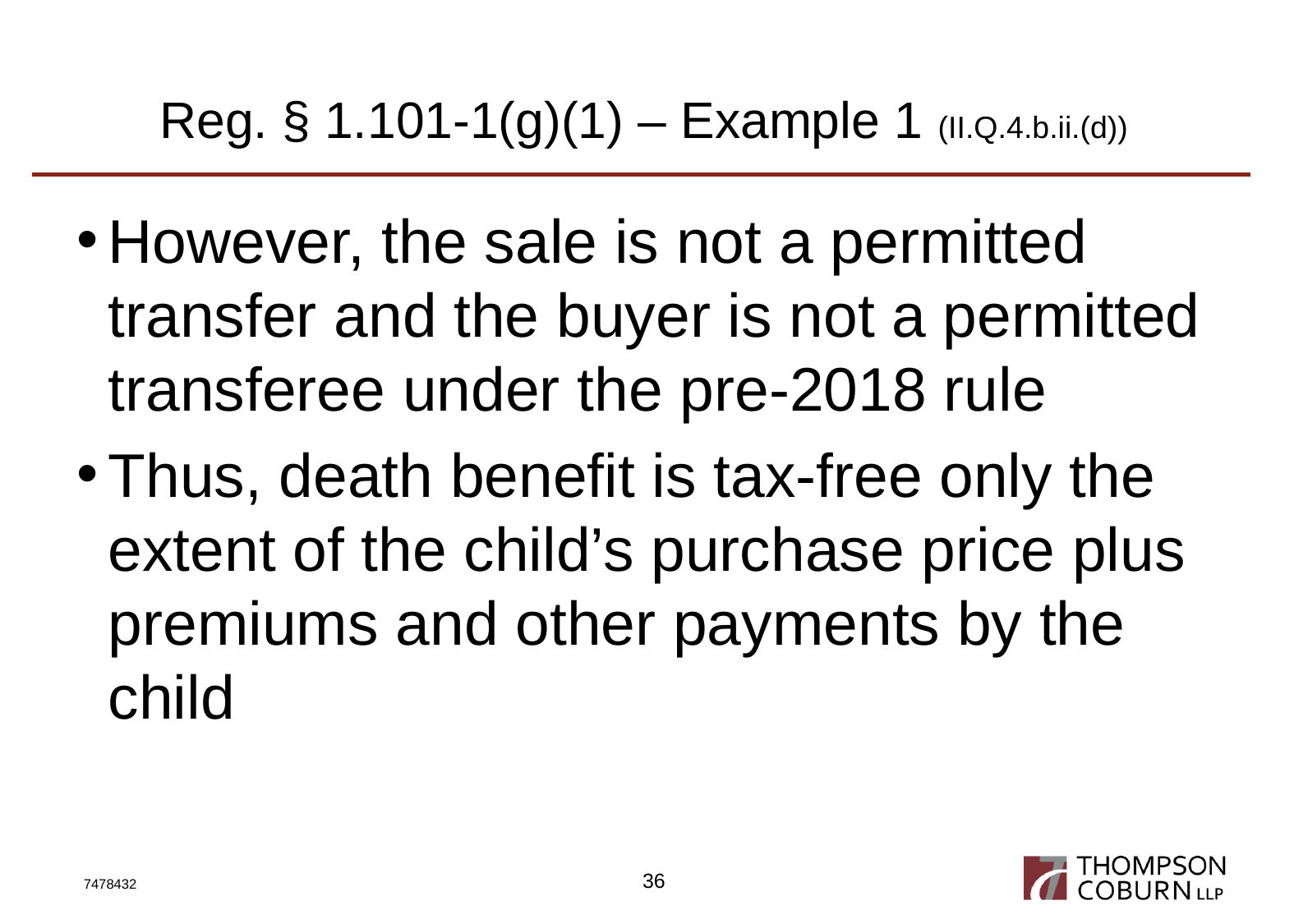

# Reg. § 1.101-1(g)(1) – Example 1 (II.Q.4.b.ii.(d))
However, the sale is not a permitted transfer and the buyer is not a permitted transferee under the pre-2018 rule
Thus, death benefit is tax-free only the extent of the child’s purchase price plus premiums and other payments by the child